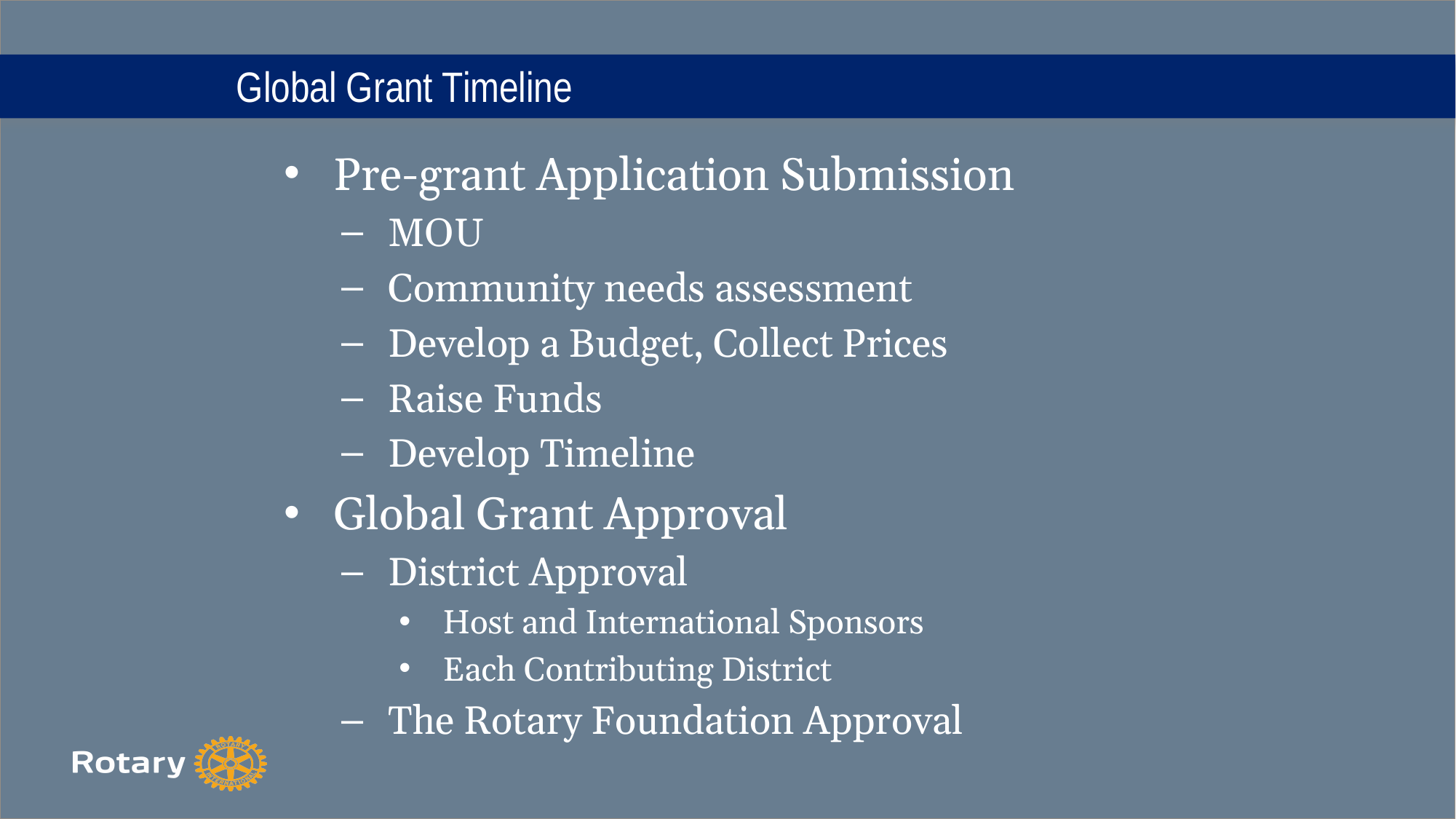

# Global Grant Timeline
Pre-grant Application Submission
MOU
Community needs assessment
Develop a Budget, Collect Prices
Raise Funds
Develop Timeline
Global Grant Approval
District Approval
Host and International Sponsors
Each Contributing District
The Rotary Foundation Approval